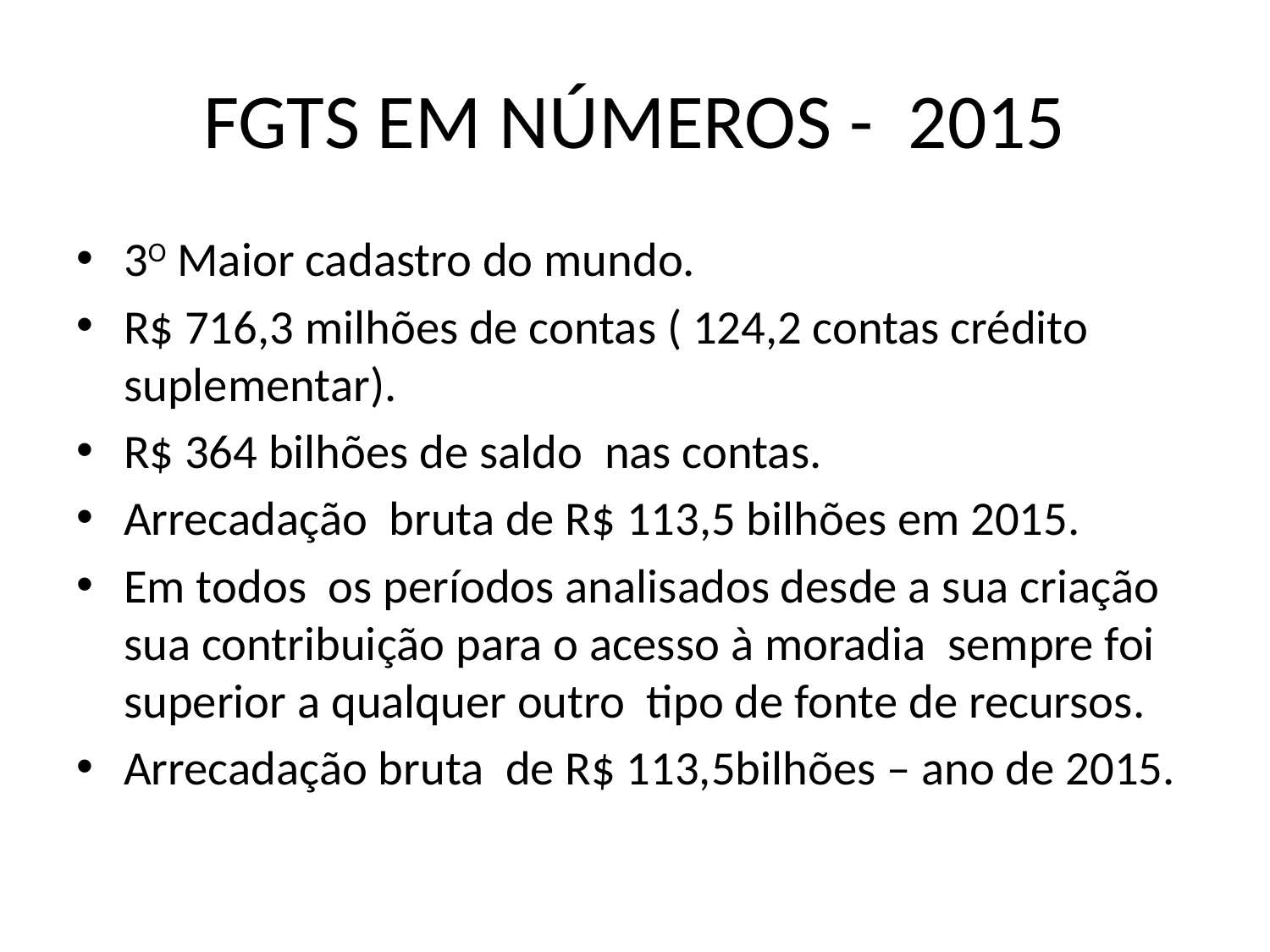

# FGTS EM NÚMEROS -  2015
3O Maior cadastro do mundo.
R$ 716,3 milhões de contas ( 124,2 contas crédito  suplementar).
R$ 364 bilhões de saldo  nas contas.
Arrecadação  bruta de R$ 113,5 bilhões em 2015.
Em todos  os períodos analisados desde a sua criação sua contribuição para o acesso à moradia  sempre foi superior a qualquer outro  tipo de fonte de recursos.
Arrecadação bruta  de R$ 113,5bilhões – ano de 2015.